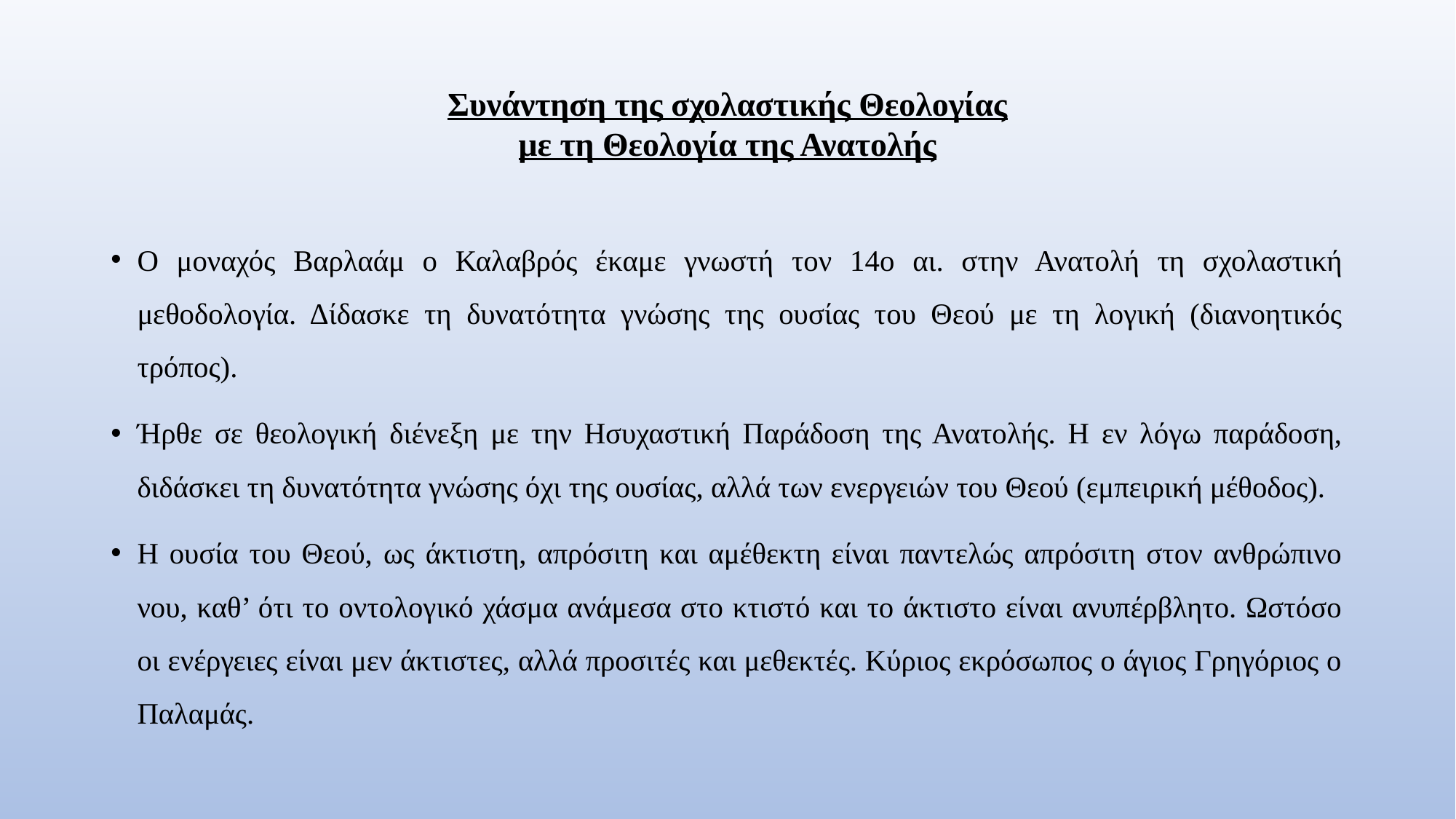

# Συνάντηση της σχολαστικής Θεολογίας με τη Θεολογία της Ανατολής
Ο μοναχός Βαρλαάμ ο Καλαβρός έκαμε γνωστή τον 14ο αι. στην Ανατολή τη σχολαστική μεθοδολογία. Δίδασκε τη δυνατότητα γνώσης της ουσίας του Θεού με τη λογική (διανοητικός τρόπος).
Ήρθε σε θεολογική διένεξη με την Ησυχαστική Παράδοση της Ανατολής. Η εν λόγω παράδοση, διδάσκει τη δυνατότητα γνώσης όχι της ουσίας, αλλά των ενεργειών του Θεού (εμπειρική μέθοδος).
Η ουσία του Θεού, ως άκτιστη, απρόσιτη και αμέθεκτη είναι παντελώς απρόσιτη στον ανθρώπινο νου, καθ’ ότι το οντολογικό χάσμα ανάμεσα στο κτιστό και το άκτιστο είναι ανυπέρβλητο. Ωστόσο οι ενέργειες είναι μεν άκτιστες, αλλά προσιτές και μεθεκτές. Κύριος εκρόσωπος ο άγιος Γρηγόριος ο Παλαμάς.